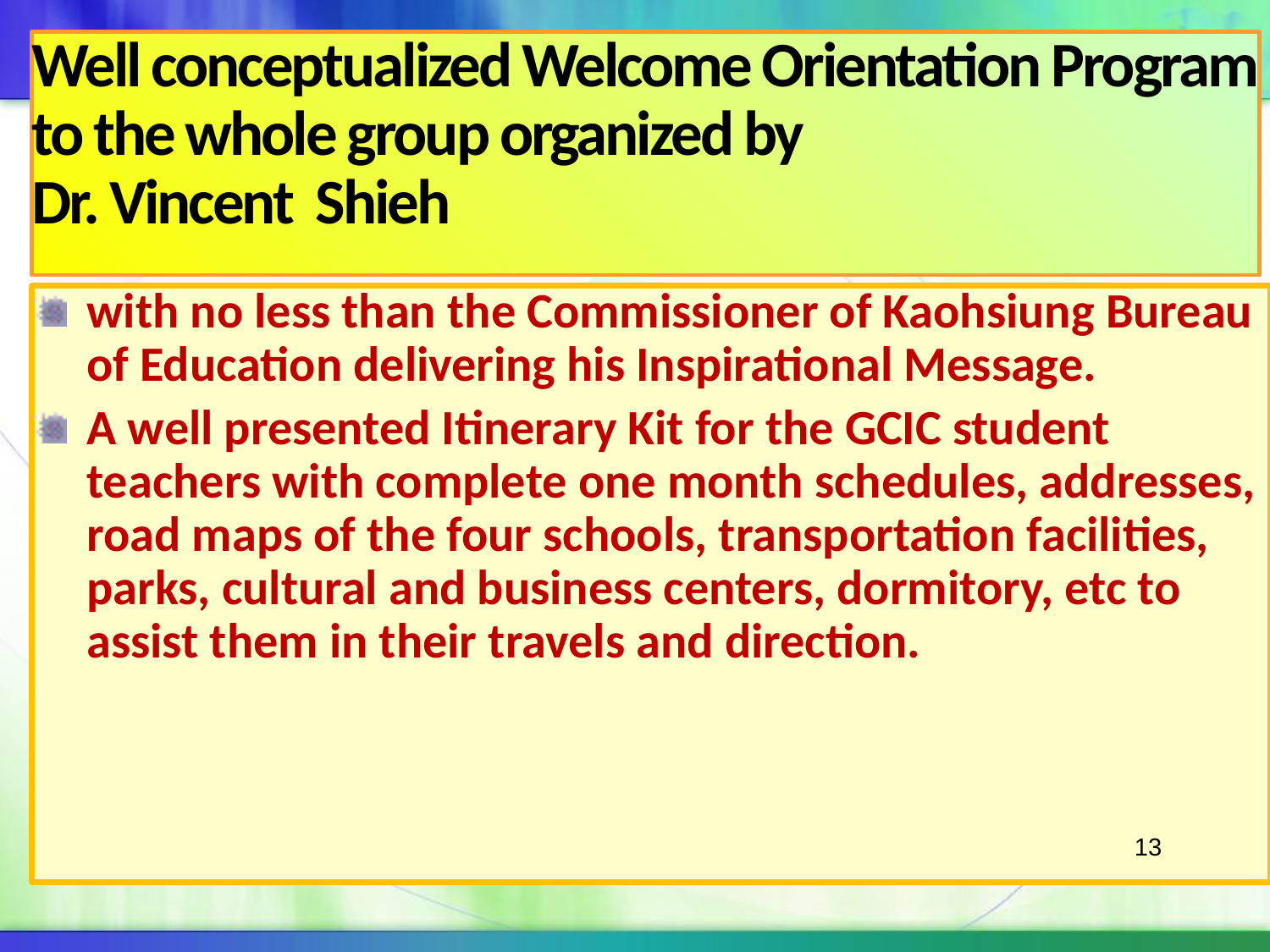

# Well conceptualized Welcome Orientation Program to the whole group organized by Dr. Vincent  Shieh
with no less than the Commissioner of Kaohsiung Bureau of Education delivering his Inspirational Message.
A well presented Itinerary Kit for the GCIC student teachers with complete one month schedules, addresses, road maps of the four schools, transportation facilities, parks, cultural and business centers, dormitory, etc to assist them in their travels and direction.

13